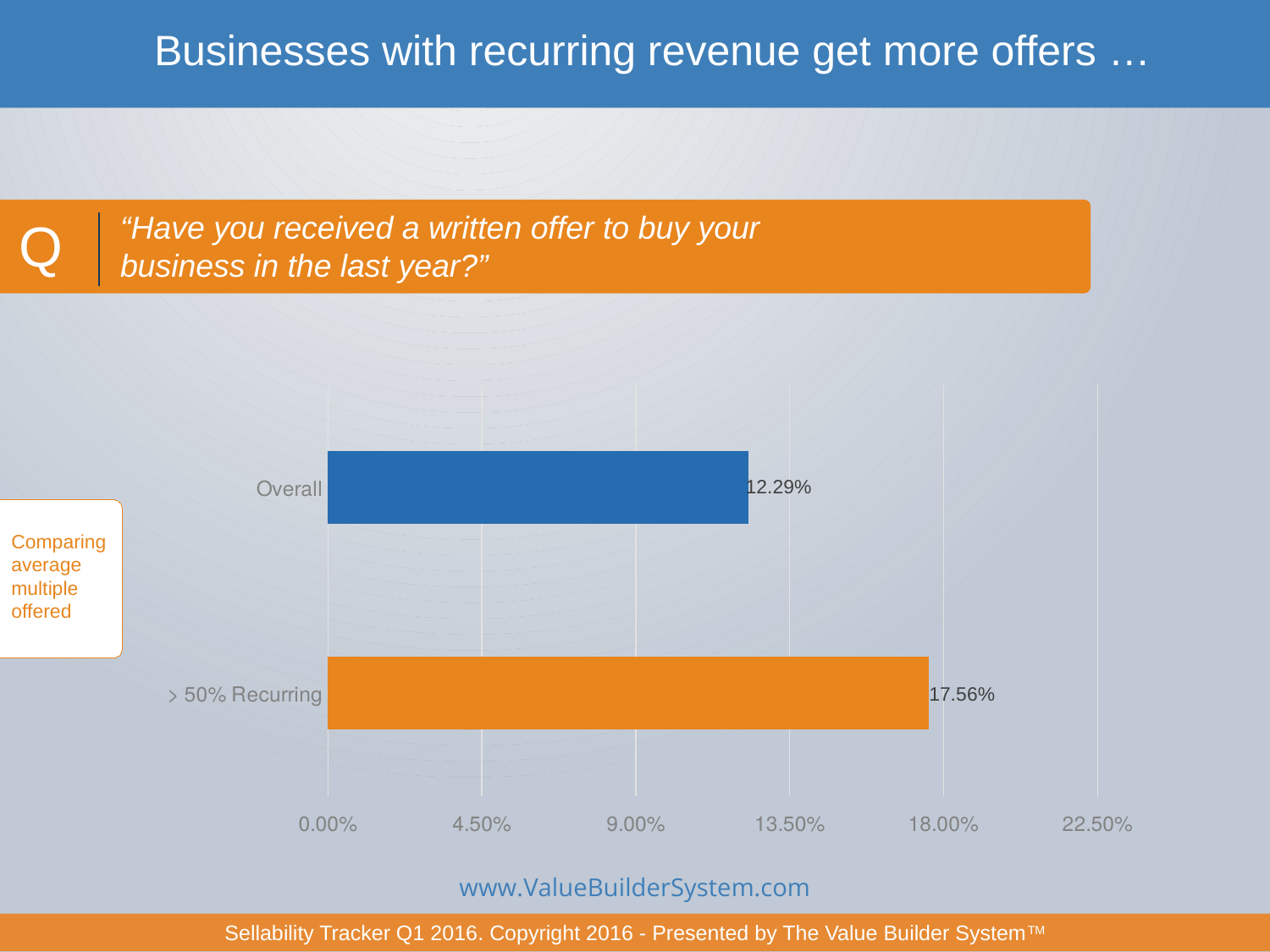

Businesses with recurring revenue get more offers …
“Have you received a written offer to buy your
business in the last year?”

Q

### Chart

| Category |  |
|---|---|
| Overall | 0.1229 |
| > 50% Recurring | 0.1756 |
12.29%

Comparing average multiple offered
17.56%
www.ValueBuilderSystem.com
Sellability Tracker Q2 2015. Copyright 2015										 			ValueBuilderSystem.com
Sellability Tracker Q1 2016. Copyright 2016 - Presented by The Value Builder SystemTM